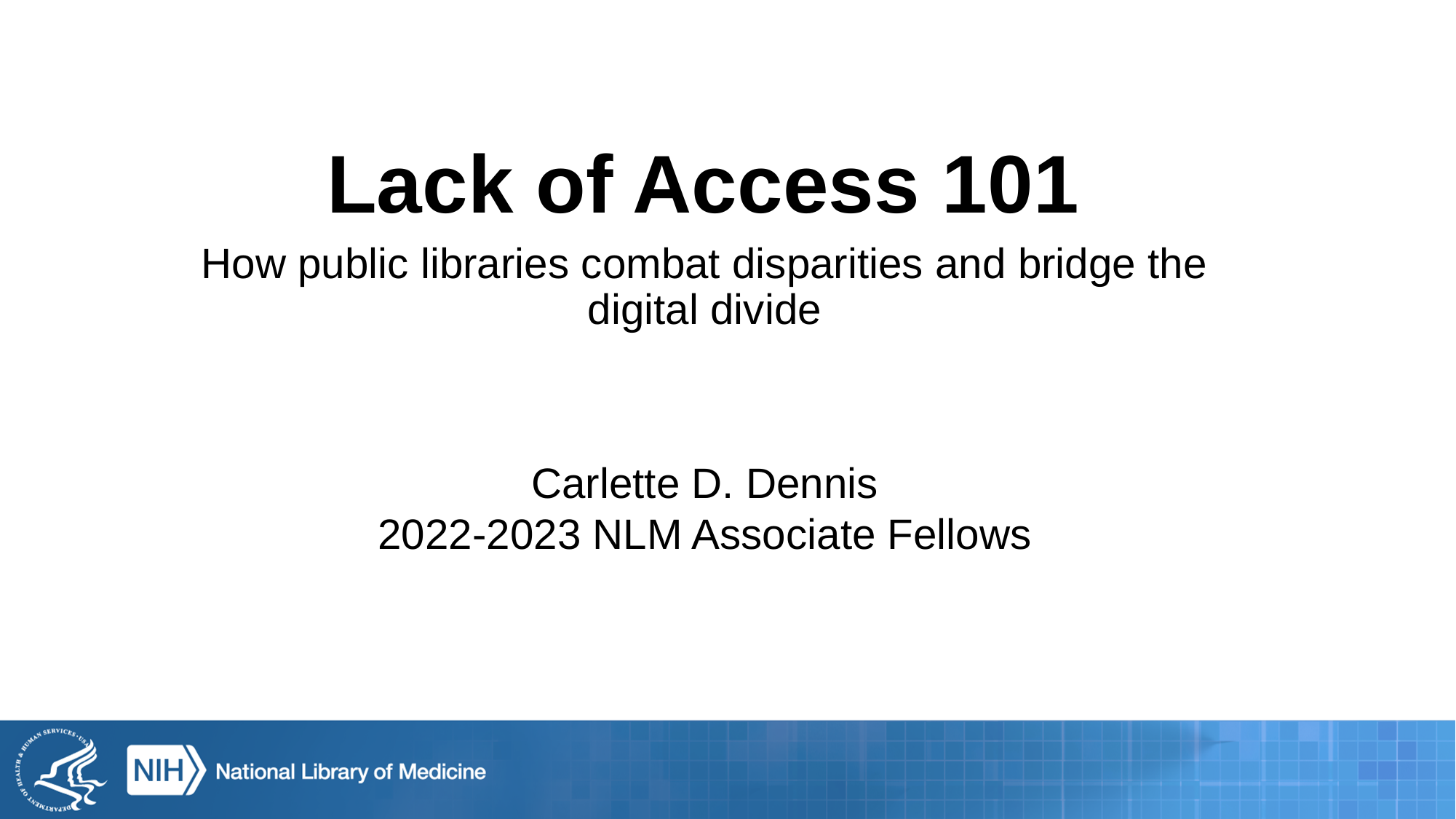

# Lack of Access 101
How public libraries combat disparities and bridge the digital divide

Carlette D. Dennis
2022-2023 NLM Associate Fellows